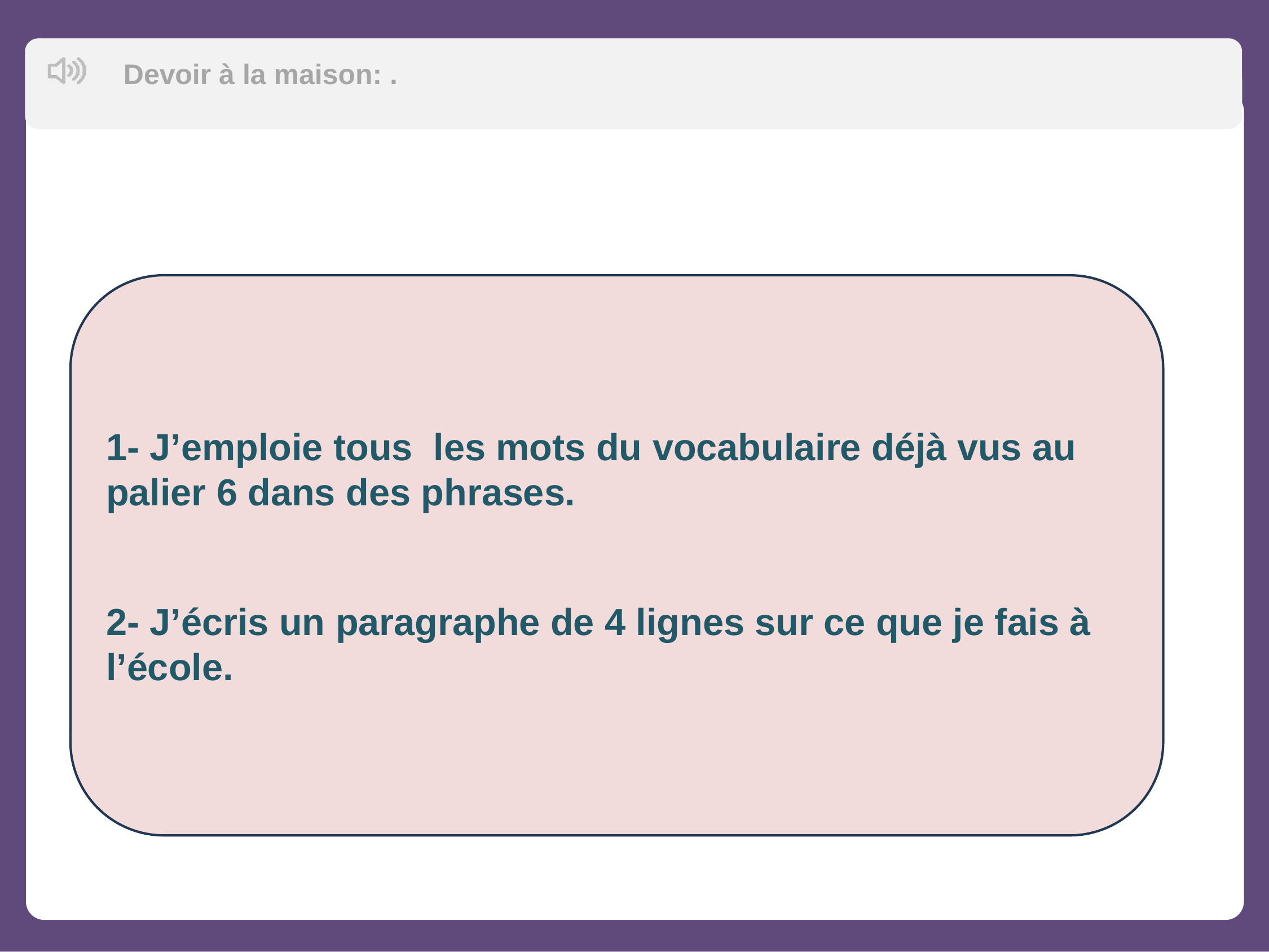

|  |  |  |  |  |
| --- | --- | --- | --- | --- |

Devoir à la maison: .

1- J’emploie tous  les mots du vocabulaire déjà vus au palier 6 dans des phrases.

2- J’écris un paragraphe de 4 lignes sur ce que je fais à  l’école.